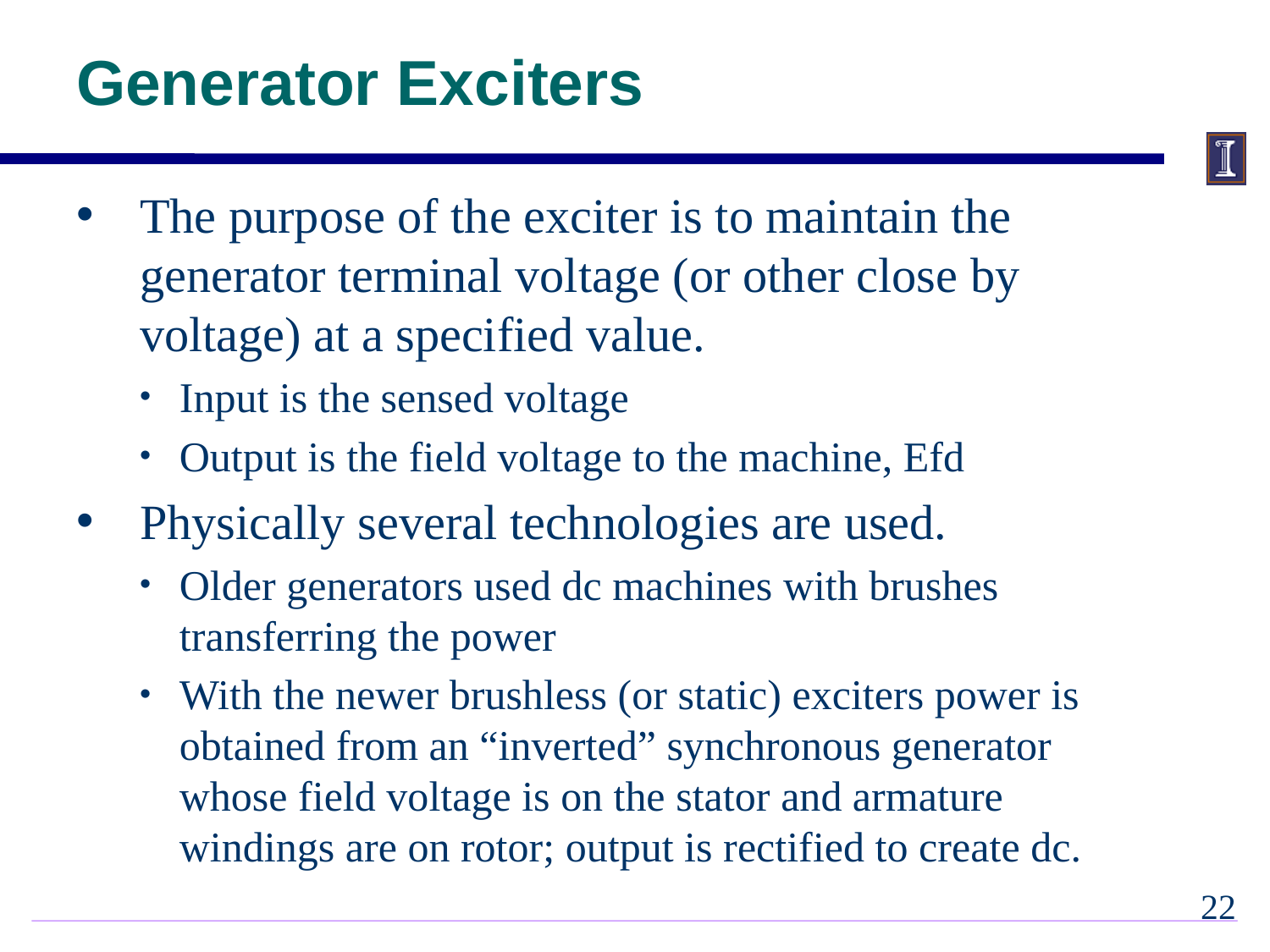

# Generator Exciters
The purpose of the exciter is to maintain the generator terminal voltage (or other close by voltage) at a specified value.
Input is the sensed voltage
Output is the field voltage to the machine, Efd
Physically several technologies are used.
Older generators used dc machines with brushes transferring the power
With the newer brushless (or static) exciters power is obtained from an “inverted” synchronous generator whose field voltage is on the stator and armature windings are on rotor; output is rectified to create dc.
22